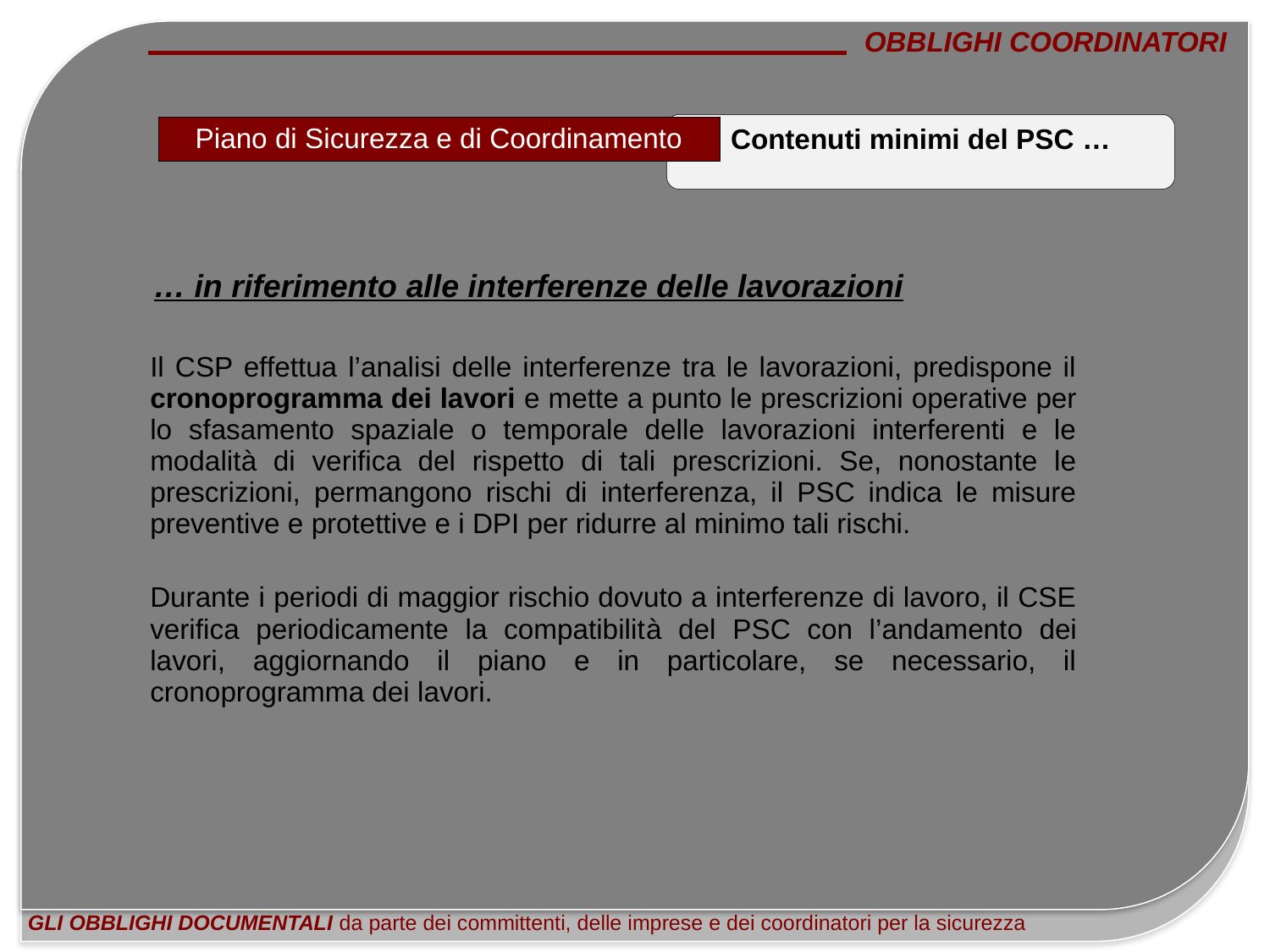

OBBLIGHI COORDINATORI
GLI OBBLIGHI DOCUMENTALI da parte dei committenti, delle imprese e dei coordinatori per la sicurezza
Piano di Sicurezza e di Coordinamento
Contenuti minimi del PSC …

 … in riferimento alle interferenze delle lavorazioni
Il CSP effettua l’analisi delle interferenze tra le lavorazioni, predispone il cronoprogramma dei lavori e mette a punto le prescrizioni operative per lo sfasamento spaziale o temporale delle lavorazioni interferenti e le modalità di verifica del rispetto di tali prescrizioni. Se, nonostante le prescrizioni, permangono rischi di interferenza, il PSC indica le misure preventive e protettive e i DPI per ridurre al minimo tali rischi.
Durante i periodi di maggior rischio dovuto a interferenze di lavoro, il CSE verifica periodicamente la compatibilità del PSC con l’andamento dei lavori, aggiornando il piano e in particolare, se necessario, il cronoprogramma dei lavori.